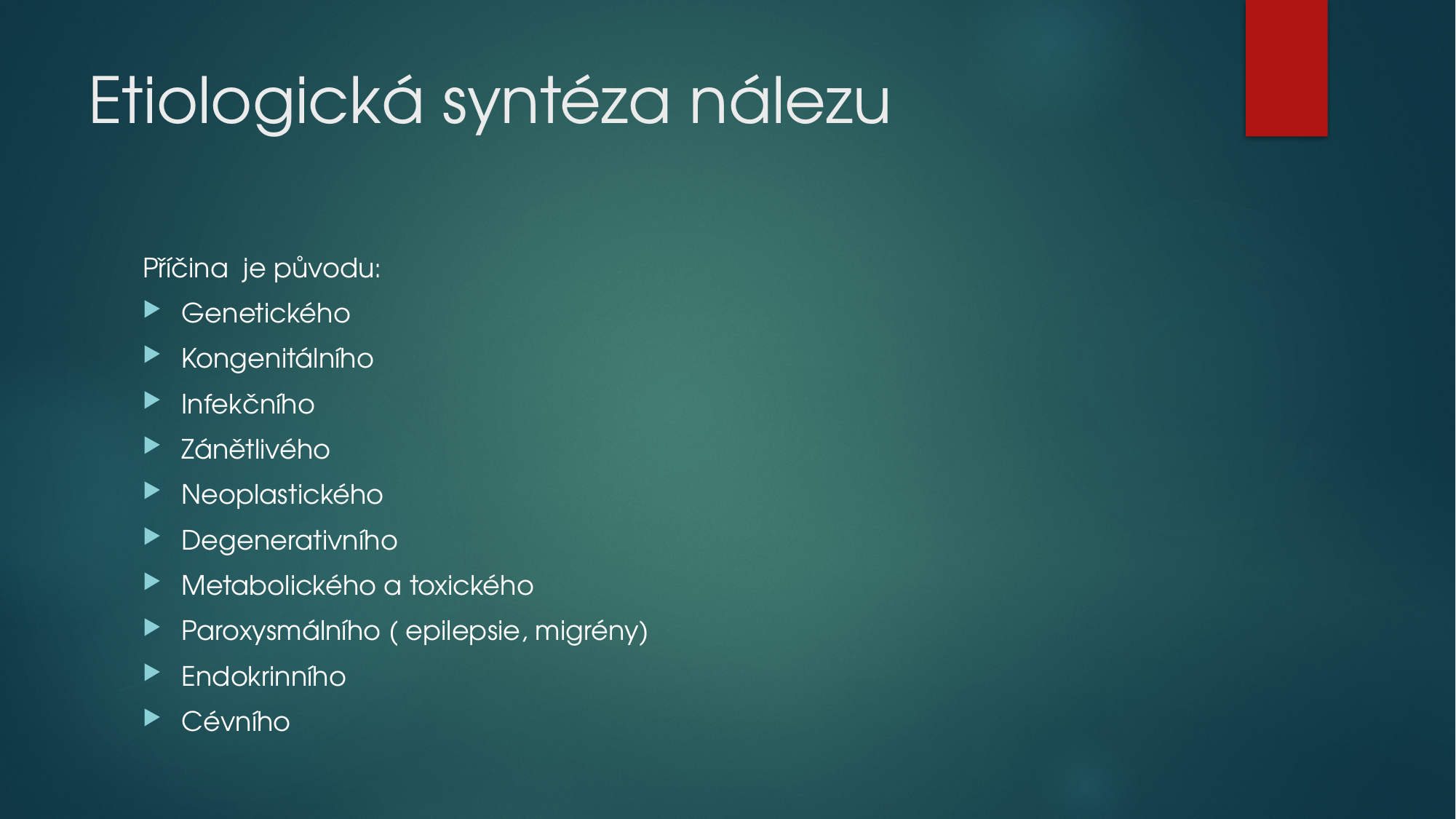

# Etiologická syntéza nálezu
Příčina  je původu:
Genetického
Kongenitálního
Infekčního
Zánětlivého
Neoplastického
Degenerativního
Metabolického a toxického
Paroxysmálního ( epilepsie, migrény)
Endokrinního
Cévního